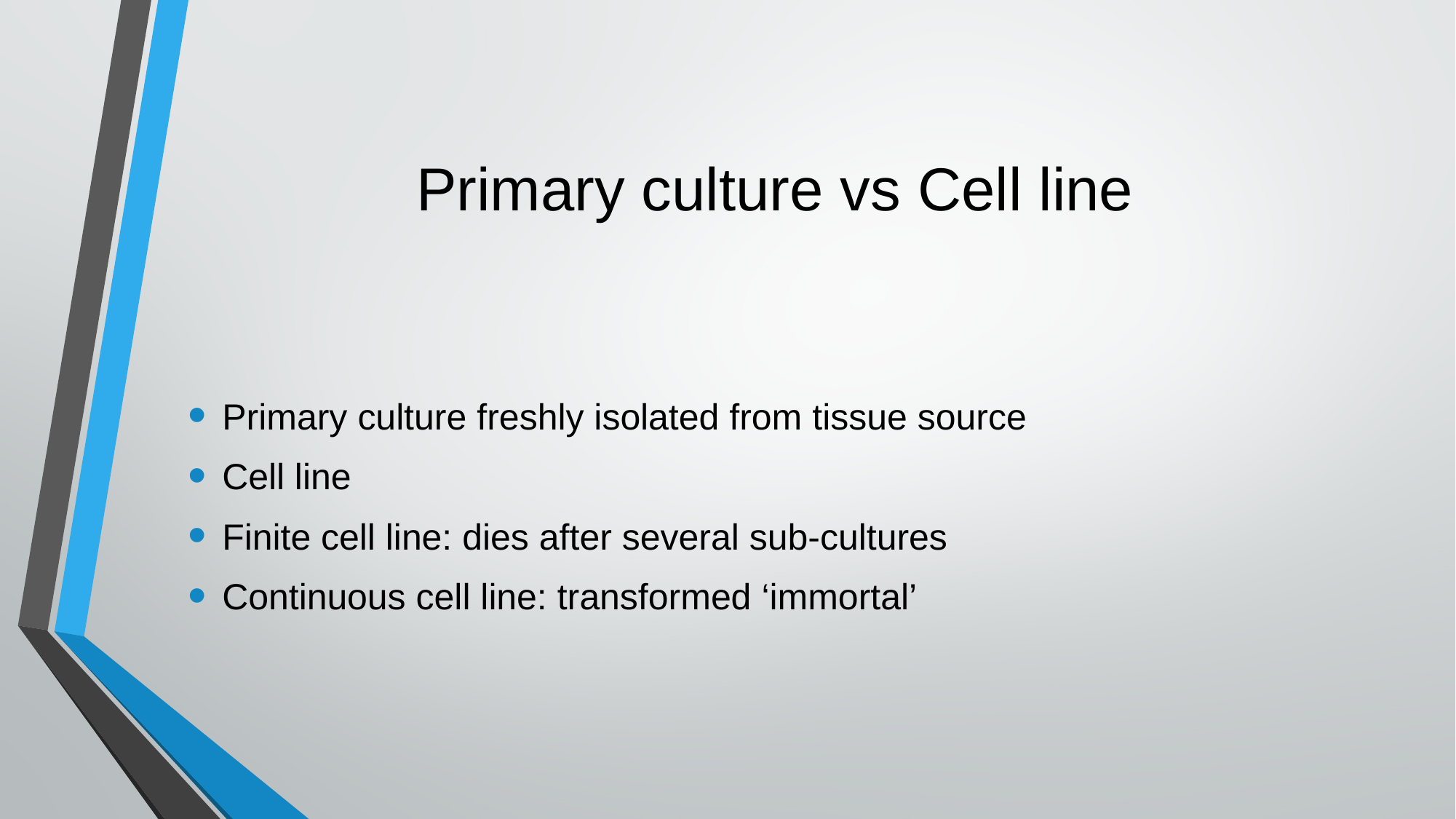

# Primary culture vs Cell line
Primary culture freshly isolated from tissue source
Cell line
Finite cell line: dies after several sub-cultures
Continuous cell line: transformed ‘immortal’